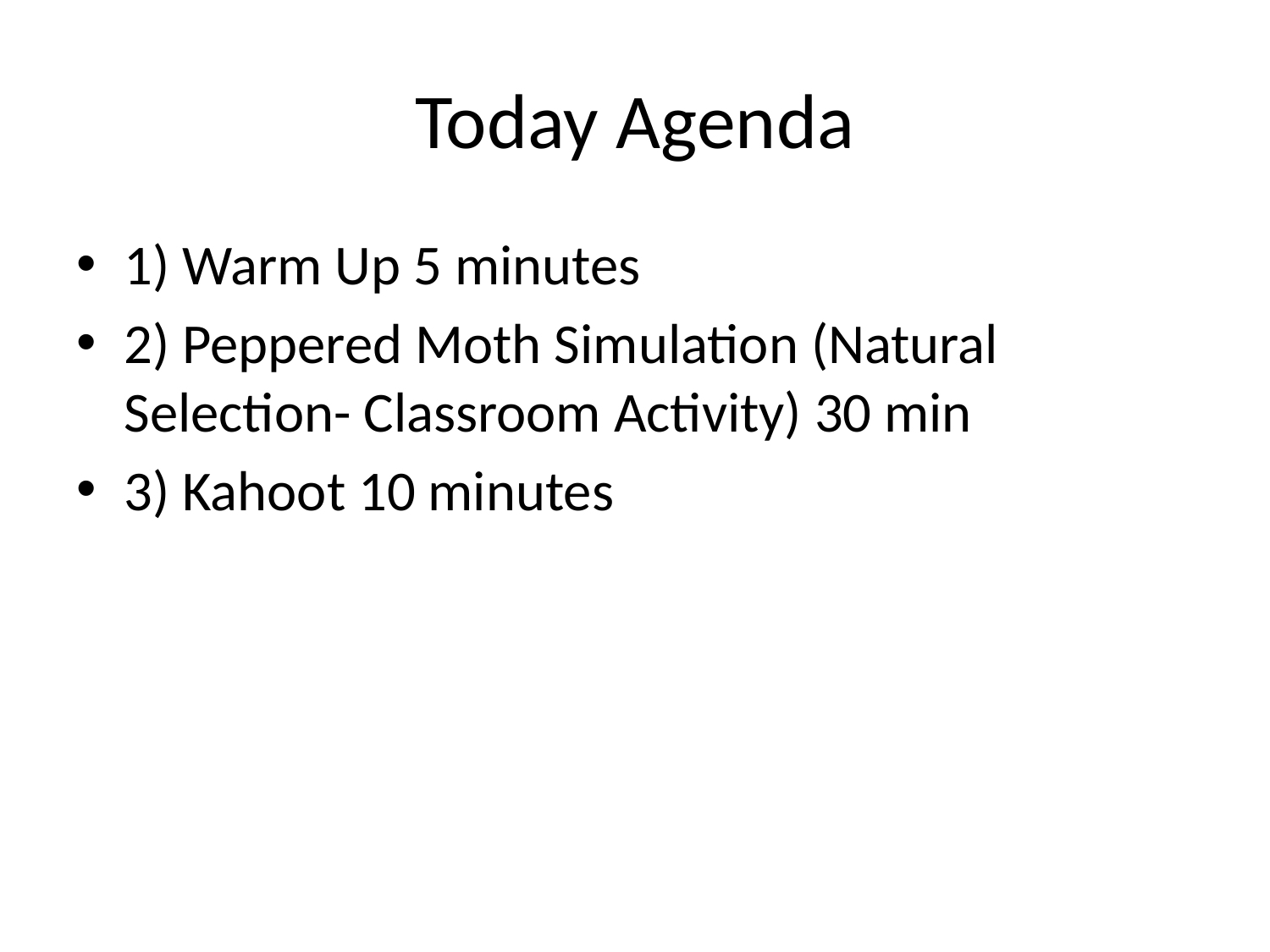

# Today Agenda
1) Warm Up 5 minutes
2) Peppered Moth Simulation (Natural Selection- Classroom Activity) 30 min
3) Kahoot 10 minutes